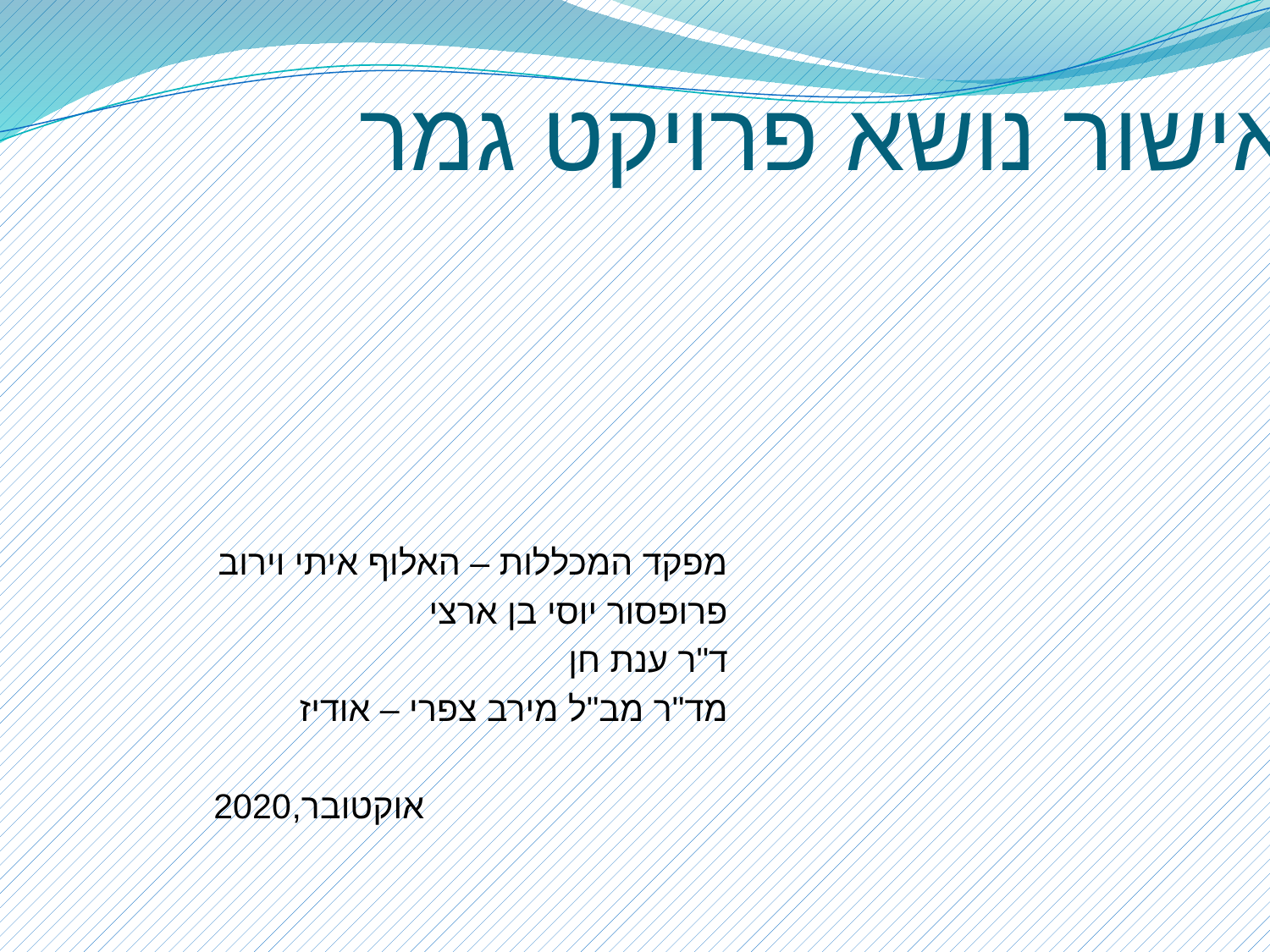

# אישור נושא פרויקט גמר
מפקד המכללות – האלוף איתי וירוב
פרופסור יוסי בן ארצי
ד"ר ענת חן
מד"ר מב"ל מירב צפרי – אודיז

אוקטובר,2020